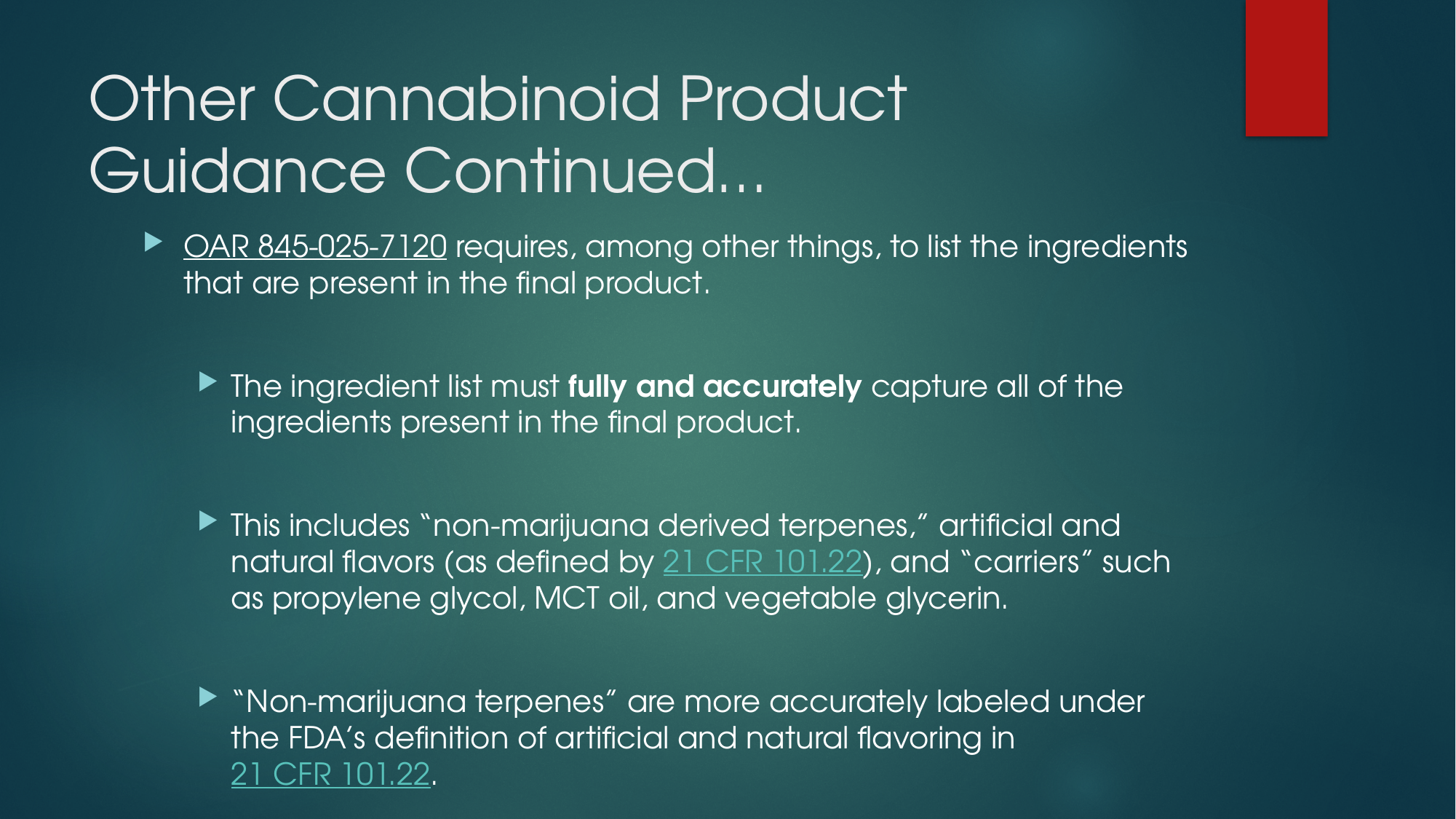

# Other Cannabinoid Product Guidance Continued…
OAR 845-025-7120 requires, among other things, to list the ingredients that are present in the final product.

The ingredient list must fully and accurately capture all of the ingredients present in the final product.

This includes “non-marijuana derived terpenes,” artificial and natural flavors (as defined by 21 CFR 101.22), and “carriers” such as propylene glycol, MCT oil, and vegetable glycerin.

“Non-marijuana terpenes” are more accurately labeled under the FDA’s definition of artificial and natural flavoring in 21 CFR 101.22.